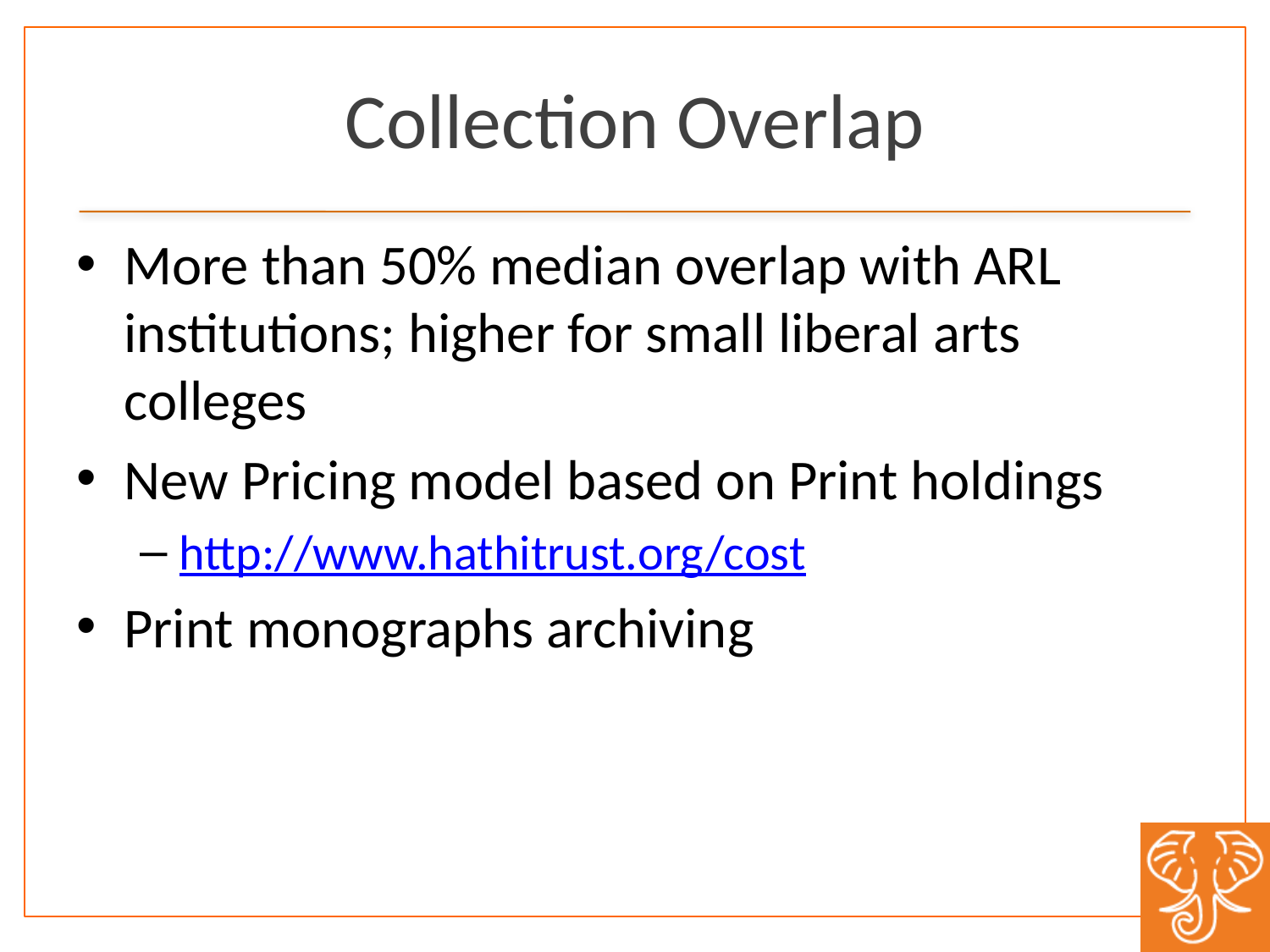

# Collection Overlap
More than 50% median overlap with ARL institutions; higher for small liberal arts colleges
New Pricing model based on Print holdings
http://www.hathitrust.org/cost
Print monographs archiving